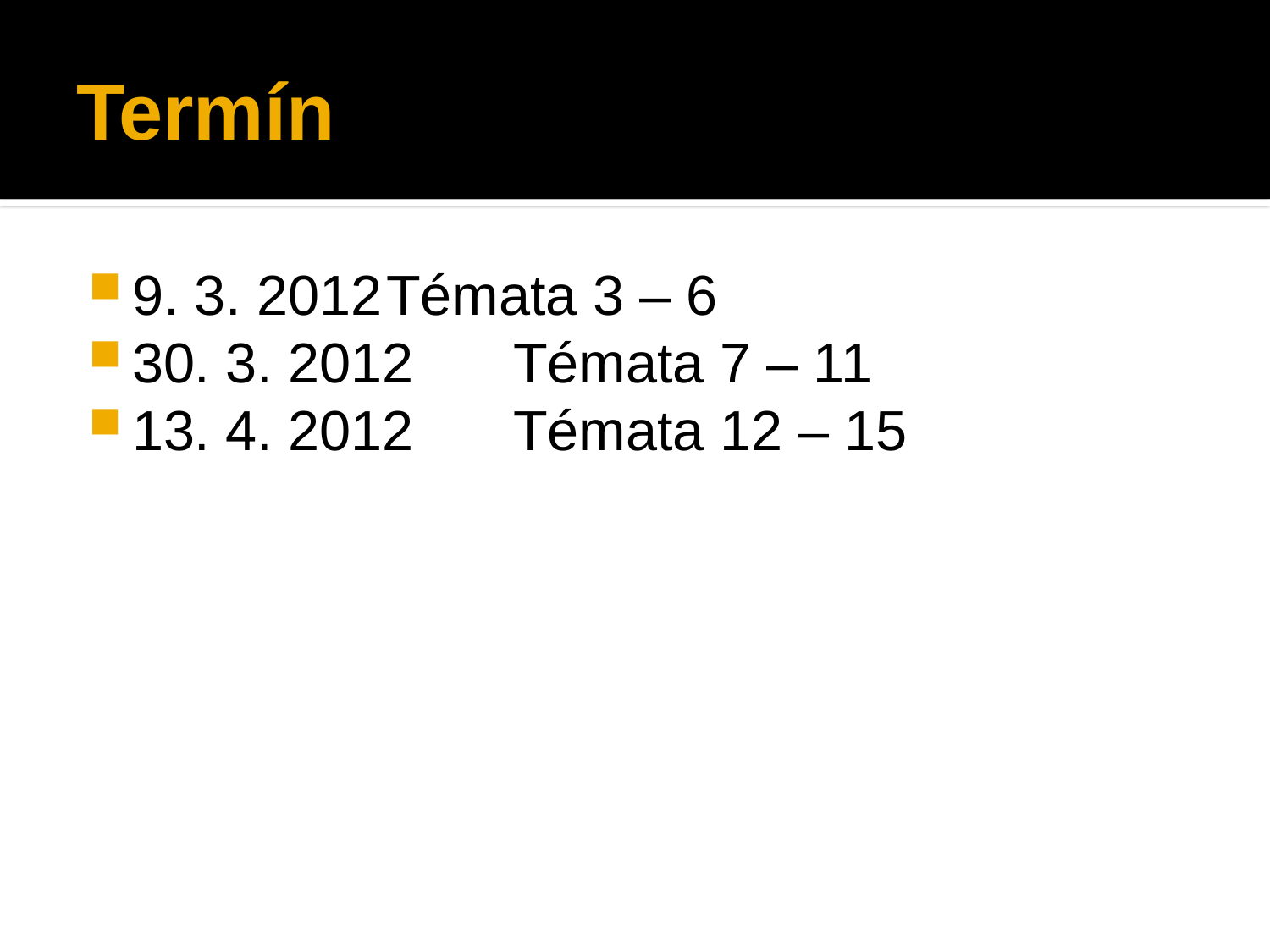

# Termín
9. 3. 2012	Témata 3 – 6
30. 3. 2012 	Témata 7 – 11
13. 4. 2012 	Témata 12 – 15